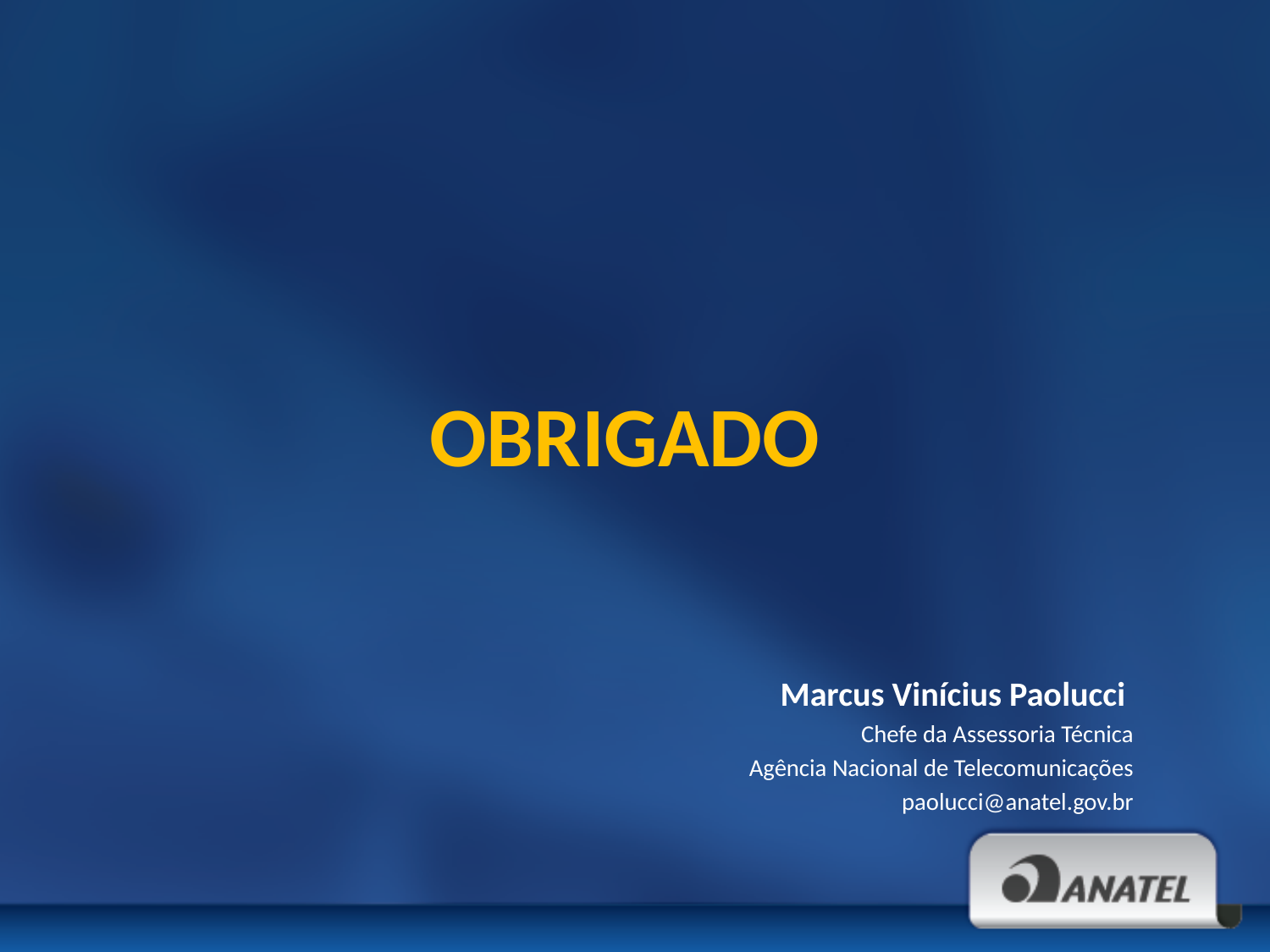

# OBRIGADO
Marcus Vinícius Paolucci
Chefe da Assessoria Técnica
Agência Nacional de Telecomunicações
paolucci@anatel.gov.br